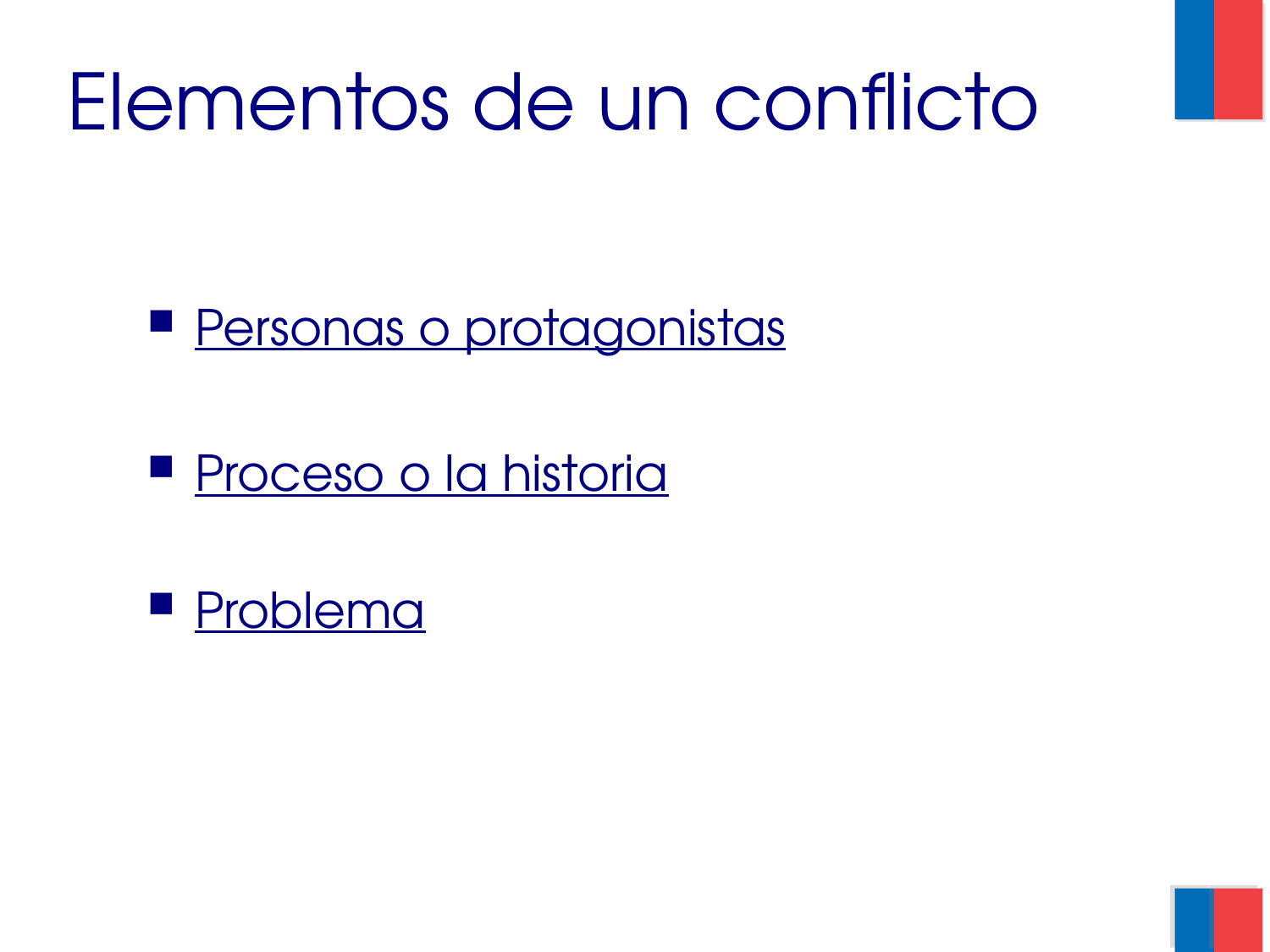

Elementos de un conflicto
Personas o protagonistas

Proceso o la historia
Problema